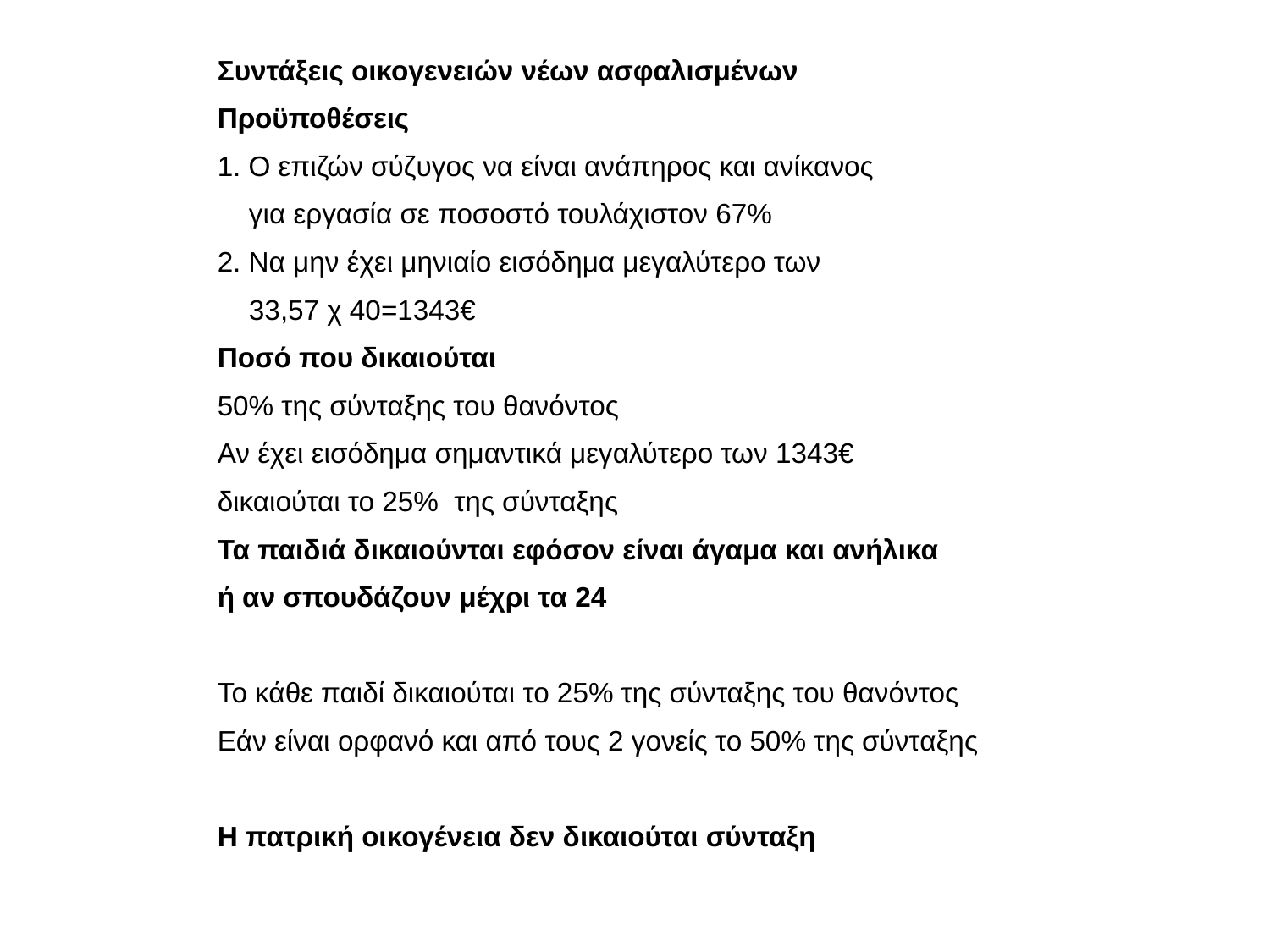

Συντάξεις οικογενειών νέων ασφαλισμένων
Προϋποθέσεις
1. Ο επιζών σύζυγος να είναι ανάπηρος και ανίκανος
    για εργασία σε ποσοστό τουλάχιστον 67%
2. Να μην έχει μηνιαίο εισόδημα μεγαλύτερο των
    33,57 χ 40=1343€
Ποσό που δικαιούται
50% της σύνταξης του θανόντος
Αν έχει εισόδημα σημαντικά μεγαλύτερο των 1343€
δικαιούται το 25%  της σύνταξης
Τα παιδιά δικαιούνται εφόσον είναι άγαμα και ανήλικα
ή αν σπουδάζουν μέχρι τα 24

Το κάθε παιδί δικαιούται το 25% της σύνταξης του θανόντος
Εάν είναι ορφανό και από τους 2 γονείς το 50% της σύνταξης

Η πατρική οικογένεια δεν δικαιούται σύνταξη